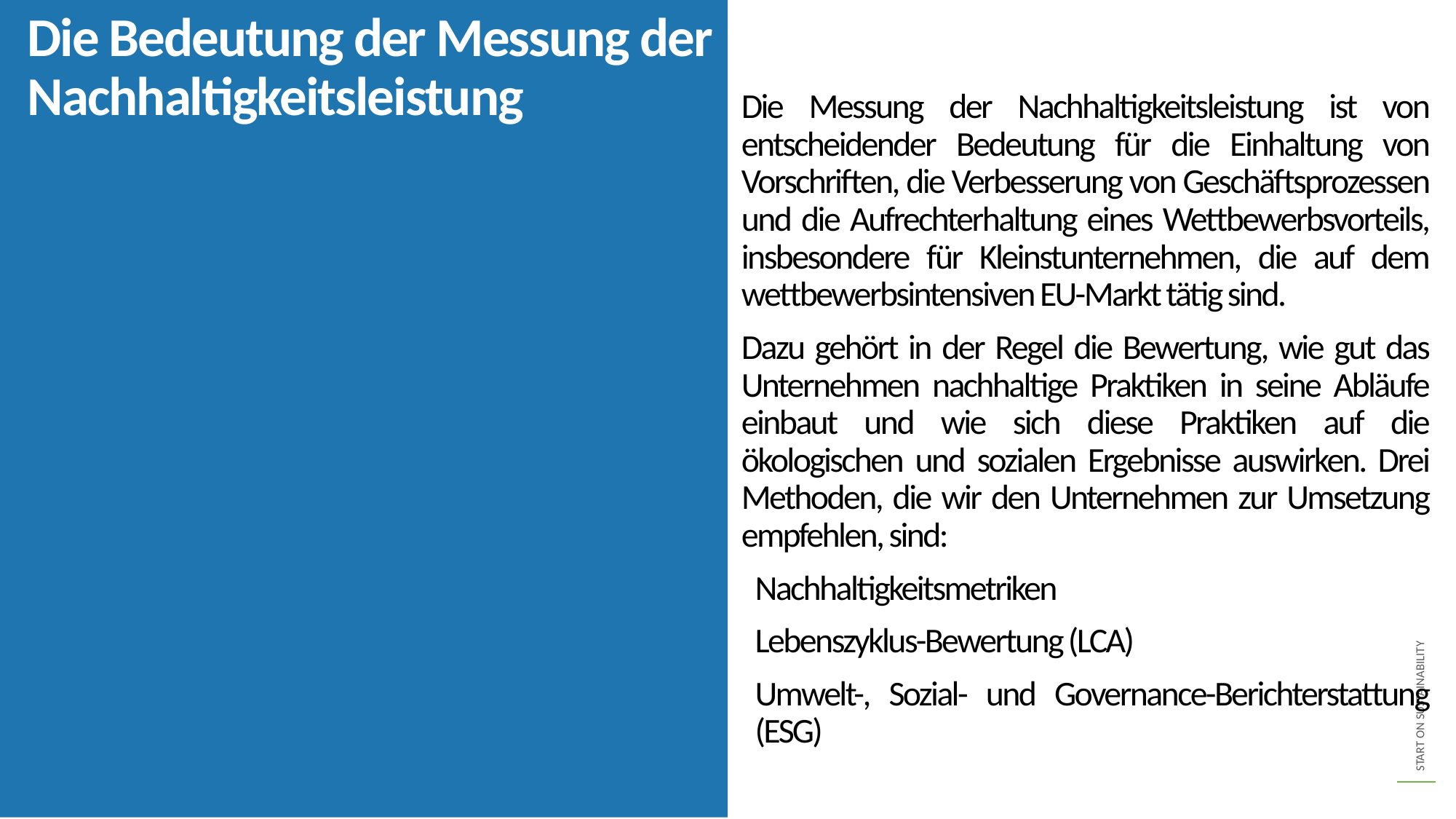

Die Bedeutung der Messung der Nachhaltigkeitsleistung
Die Messung der Nachhaltigkeitsleistung ist von entscheidender Bedeutung für die Einhaltung von Vorschriften, die Verbesserung von Geschäftsprozessen und die Aufrechterhaltung eines Wettbewerbsvorteils, insbesondere für Kleinstunternehmen, die auf dem wettbewerbsintensiven EU-Markt tätig sind.
Dazu gehört in der Regel die Bewertung, wie gut das Unternehmen nachhaltige Praktiken in seine Abläufe einbaut und wie sich diese Praktiken auf die ökologischen und sozialen Ergebnisse auswirken. Drei Methoden, die wir den Unternehmen zur Umsetzung empfehlen, sind:
Nachhaltigkeitsmetriken
Lebenszyklus-Bewertung (LCA)
Umwelt-, Sozial- und Governance-Berichterstattung (ESG)